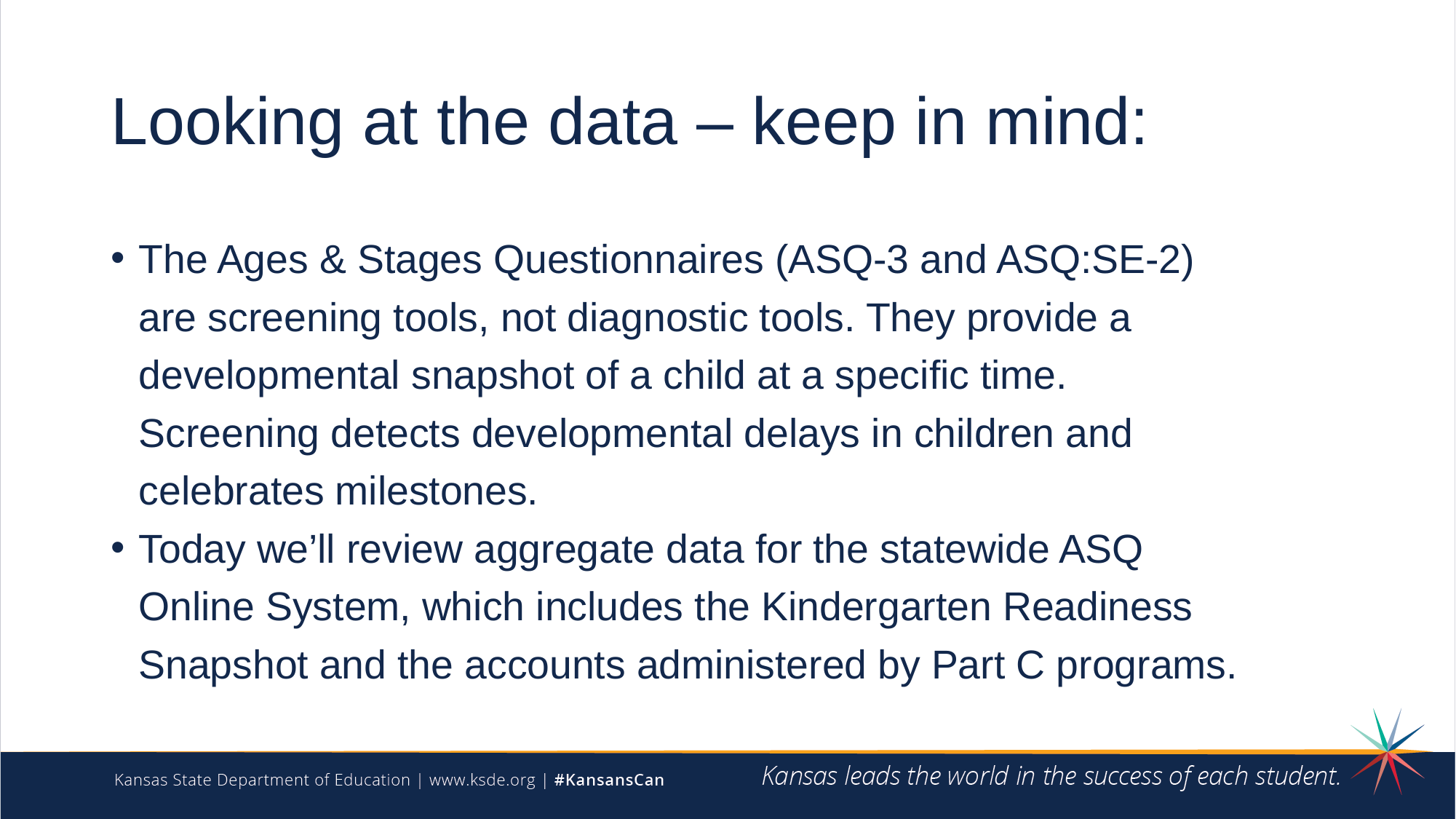

# Looking at the data – keep in mind:
The Ages & Stages Questionnaires (ASQ-3 and ASQ:SE-2) are screening tools, not diagnostic tools. They provide a developmental snapshot of a child at a specific time. Screening detects developmental delays in children and celebrates milestones.
Today we’ll review aggregate data for the statewide ASQ Online System, which includes the Kindergarten Readiness Snapshot and the accounts administered by Part C programs.